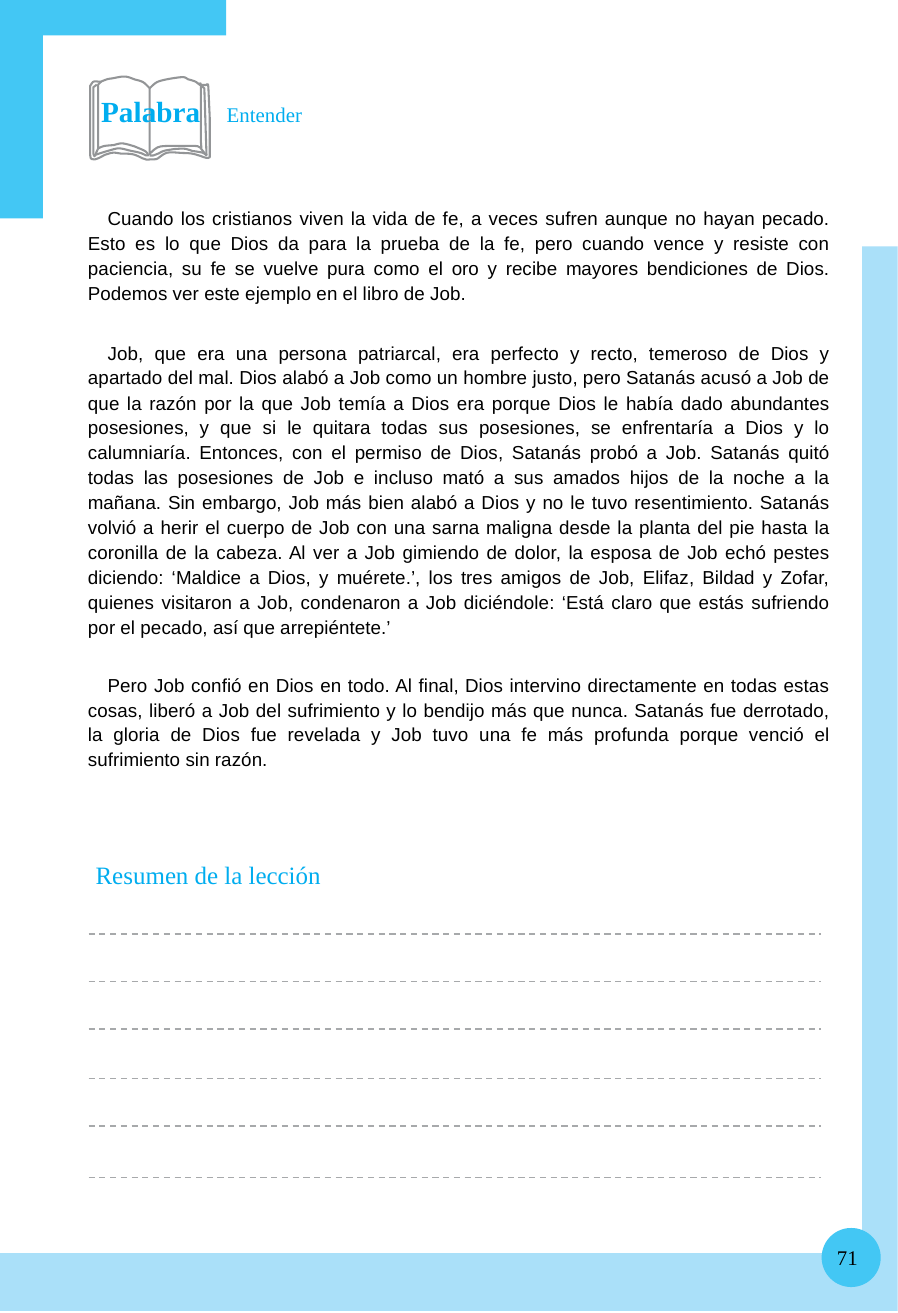

Palabra     Entender

Cuando los cristianos viven la vida de fe, a veces sufren aunque no hayan pecado. Esto es lo que Dios da para la prueba de la fe, pero cuando vence y resiste con paciencia, su fe se vuelve pura como el oro y recibe mayores bendiciones de Dios. Podemos ver este ejemplo en el libro de Job.

Job, que era una persona patriarcal, era perfecto y recto, temeroso de Dios y apartado del mal. Dios alabó a Job como un hombre justo, pero Satanás acusó a Job de que la razón por la que Job temía a Dios era porque Dios le había dado abundantes posesiones, y que si le quitara todas sus posesiones, se enfrentaría a Dios y lo calumniaría. Entonces, con el permiso de Dios, Satanás probó a Job. Satanás quitó todas las posesiones de Job e incluso mató a sus amados hijos de la noche a la mañana. Sin embargo, Job más bien alabó a Dios y no le tuvo resentimiento. Satanás volvió a herir el cuerpo de Job con una sarna maligna desde la planta del pie hasta la coronilla de la cabeza. Al ver a Job gimiendo de dolor, la esposa de Job echó pestes diciendo: ‘Maldice a Dios, y muérete.’, los tres amigos de Job, Elifaz, Bildad y Zofar, quienes visitaron a Job, condenaron a Job diciéndole: ‘Está claro que estás sufriendo por el pecado, así que arrepiéntete.’
Pero Job confió en Dios en todo. Al final, Dios intervino directamente en todas estas cosas, liberó a Job del sufrimiento y lo bendijo más que nunca. Satanás fue derrotado, la gloria de Dios fue revelada y Job tuvo una fe más profunda porque venció el sufrimiento sin razón.
Resumen de la lección

71